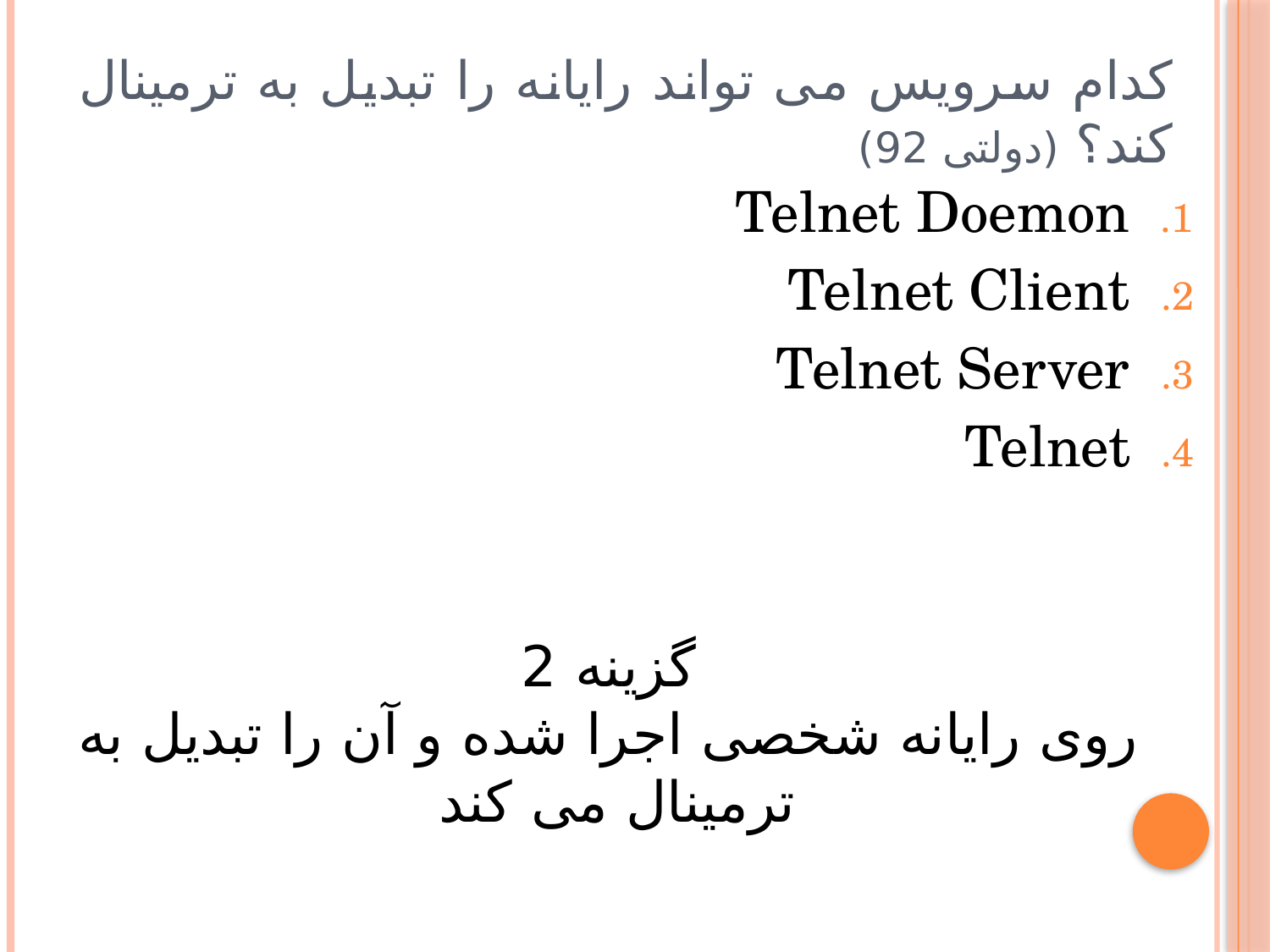

# کدام سرویس می تواند رایانه را تبدیل به ترمینال کند؟ (دولتی 92)
Telnet Doemon
Telnet Client
Telnet Server
Telnet
گزینه 2
روى رايانه شخصى اجرا شده و آن را تبديل به ترمينال مى کند